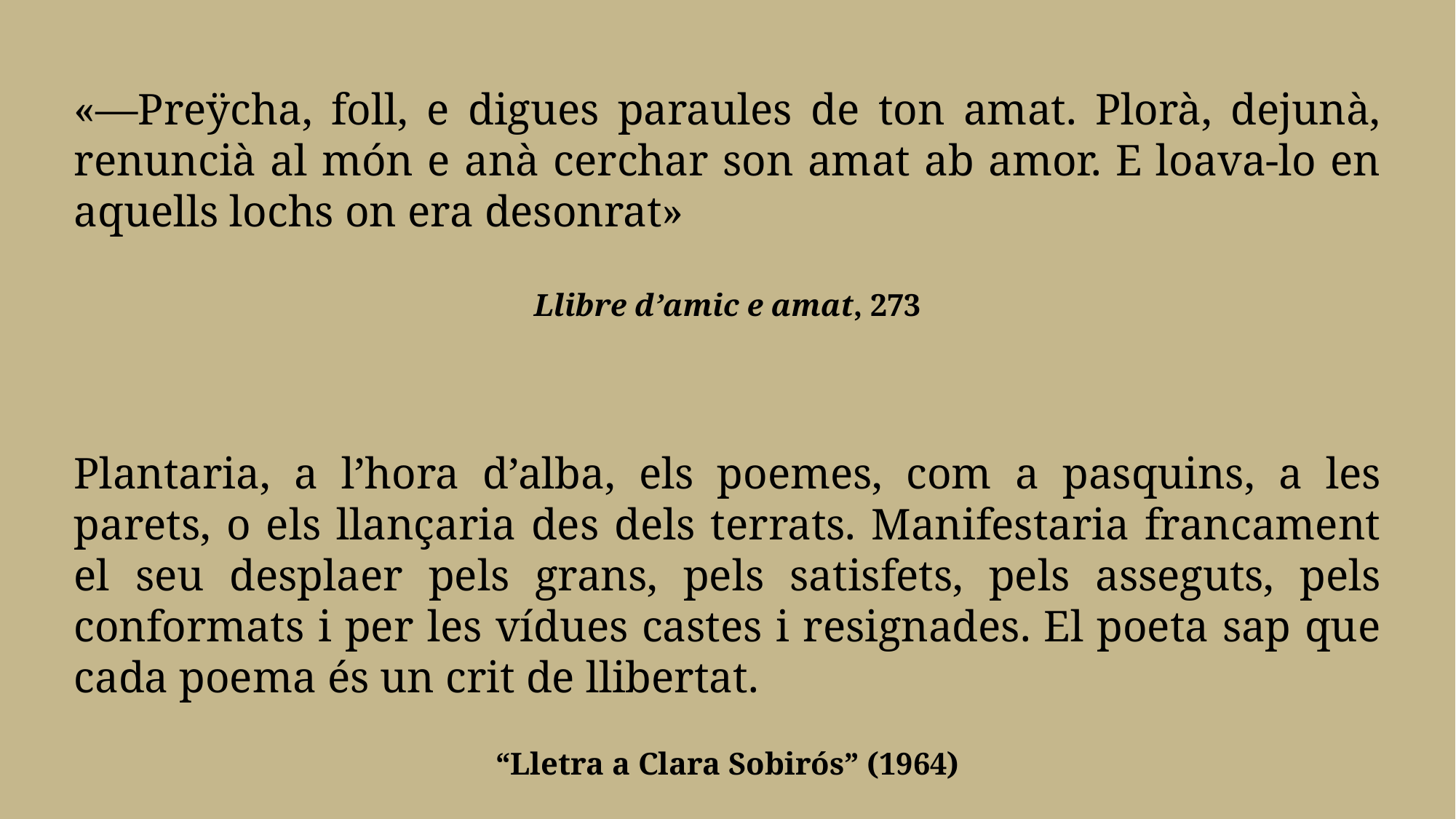

«—Preÿcha, foll, e digues paraules de ton amat. Plorà, dejunà, renuncià al món e anà cerchar son amat ab amor. E loava-lo en aquells lochs on era desonrat»

Llibre d’amic e amat, 273

Plantaria, a l’hora d’alba, els poemes, com a pasquins, a les parets, o els llançaria des dels terrats. Manifestaria francament el seu desplaer pels grans, pels satisfets, pels asseguts, pels conformats i per les vídues castes i resignades. El poeta sap que cada poema és un crit de llibertat.

“Lletra a Clara Sobirós” (1964)